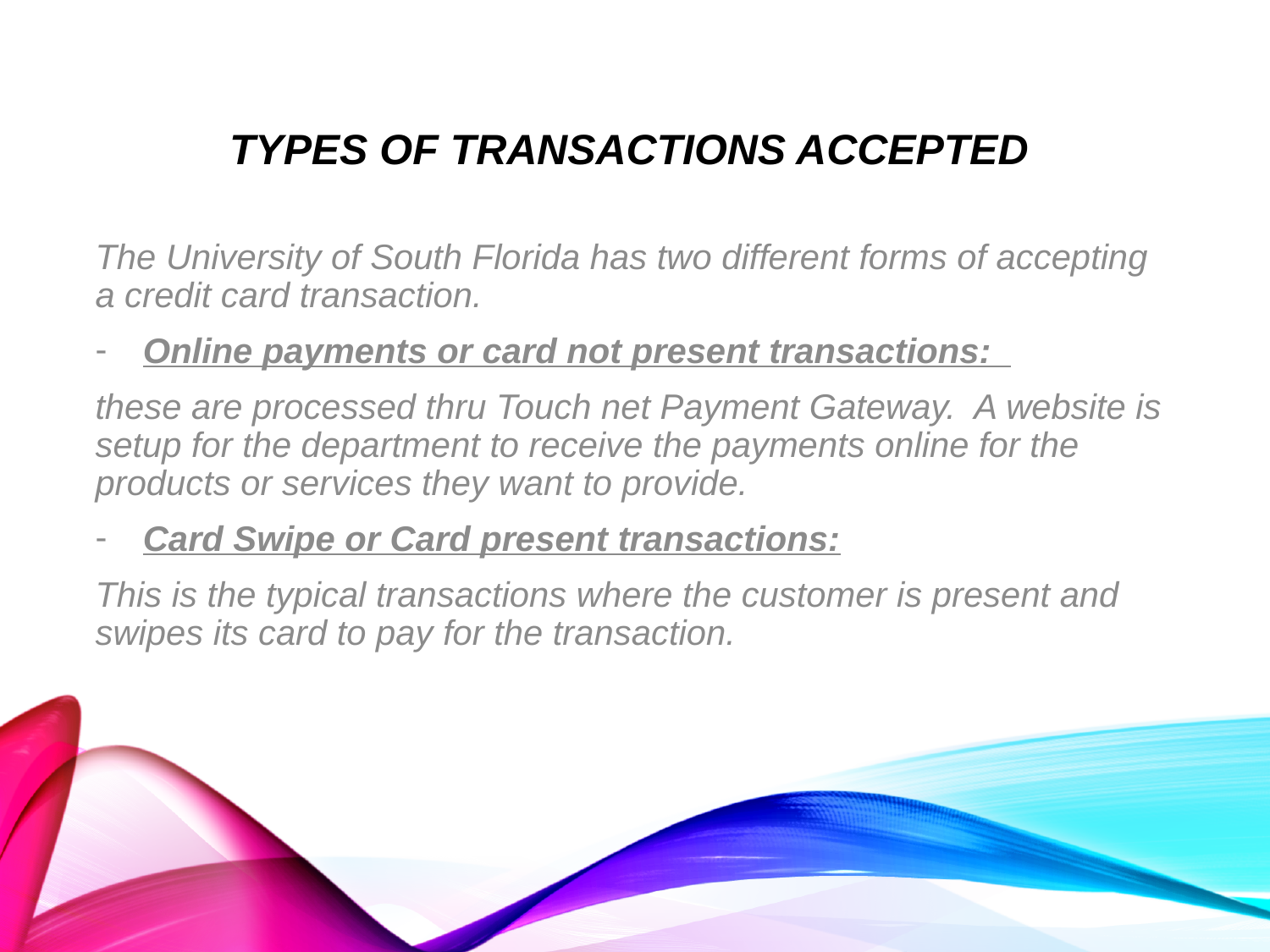

# Types of transactions accepted
The University of South Florida has two different forms of accepting a credit card transaction.
Online payments or card not present transactions:
these are processed thru Touch net Payment Gateway.  A website is setup for the department to receive the payments online for the products or services they want to provide.
Card Swipe or Card present transactions:
This is the typical transactions where the customer is present and swipes its card to pay for the transaction.